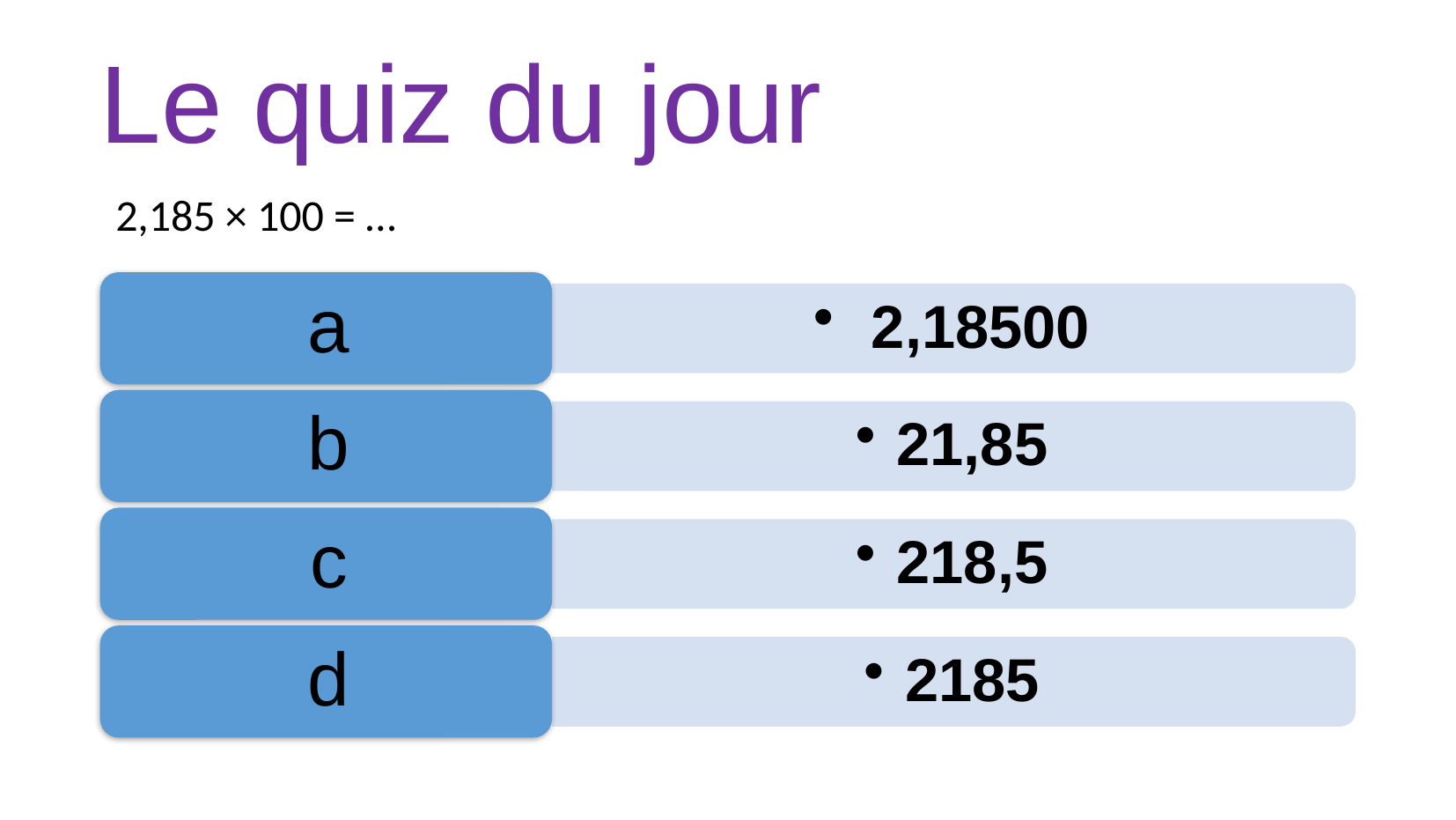

# Le quiz du jour
2,185 × 100 = …
 2,18500
a
21,85
b
218,5
c
2185
d